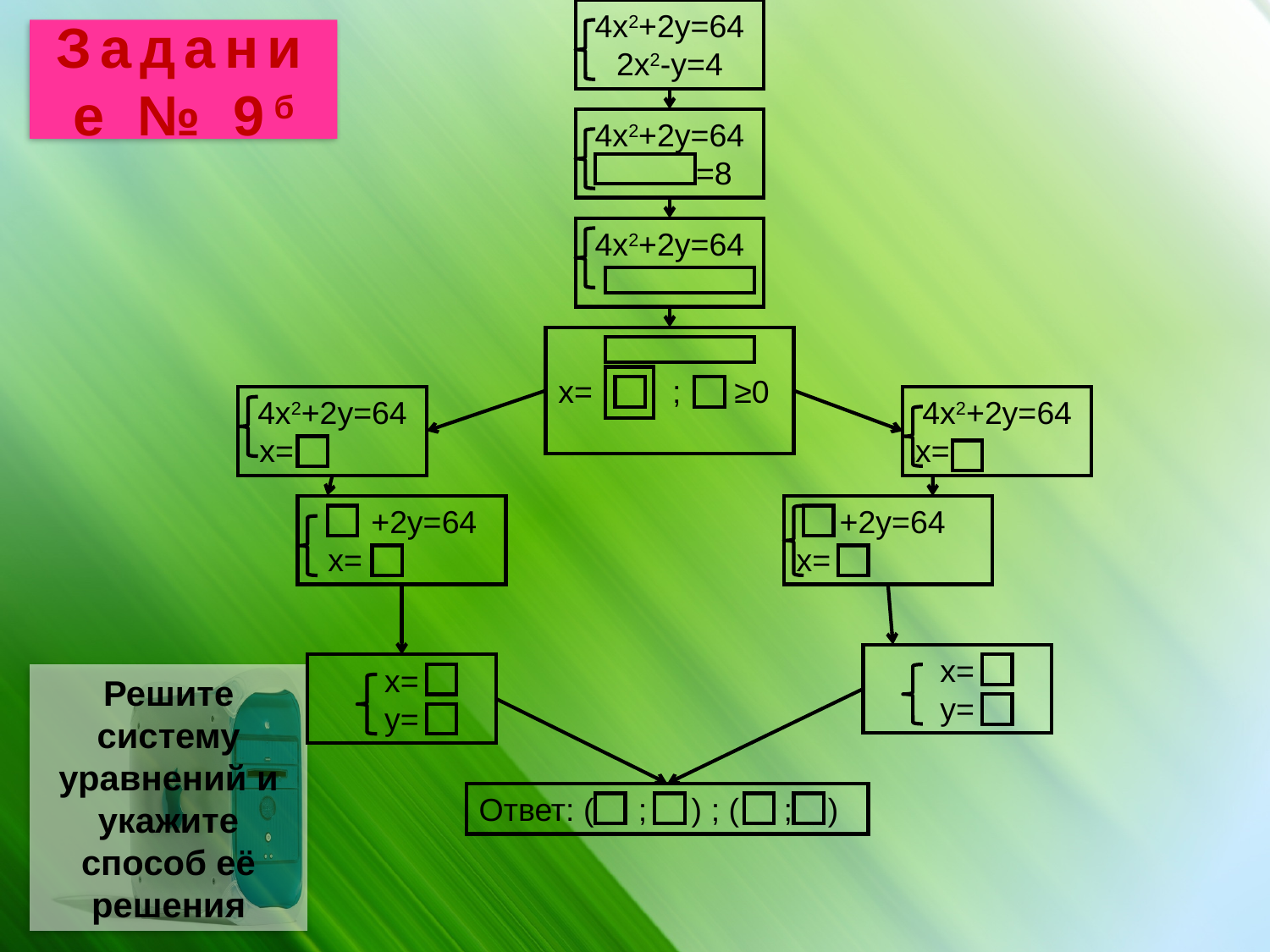

4x2+2y=64
2x2-y=4
Задание № 9б

4x2+2y=64
          =8

4x2+2y=64

x=         ;      ≥0

4x2+2y=64
 x=
4x2+2y=64
x=

     +2y=64
  x=
 +2y=64
x=

x=
y=
x=
y=

Решите систему уравнений и укажите способ её решения

Ответ: (     ;     ) ; (     ;    )